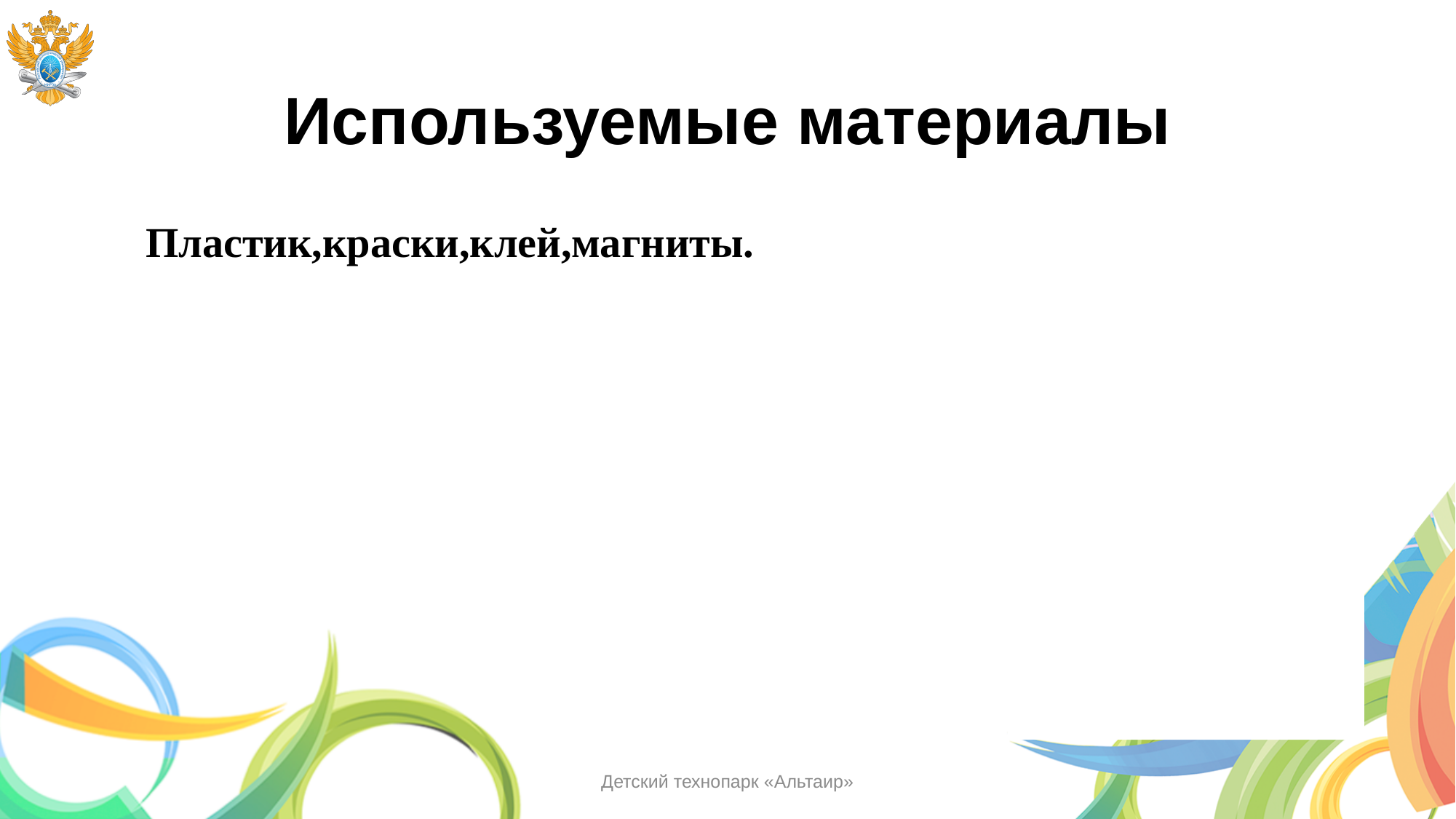

# Используемые материалы
Пластик,краски,клей,магниты.
Детский технопарк «Альтаир»